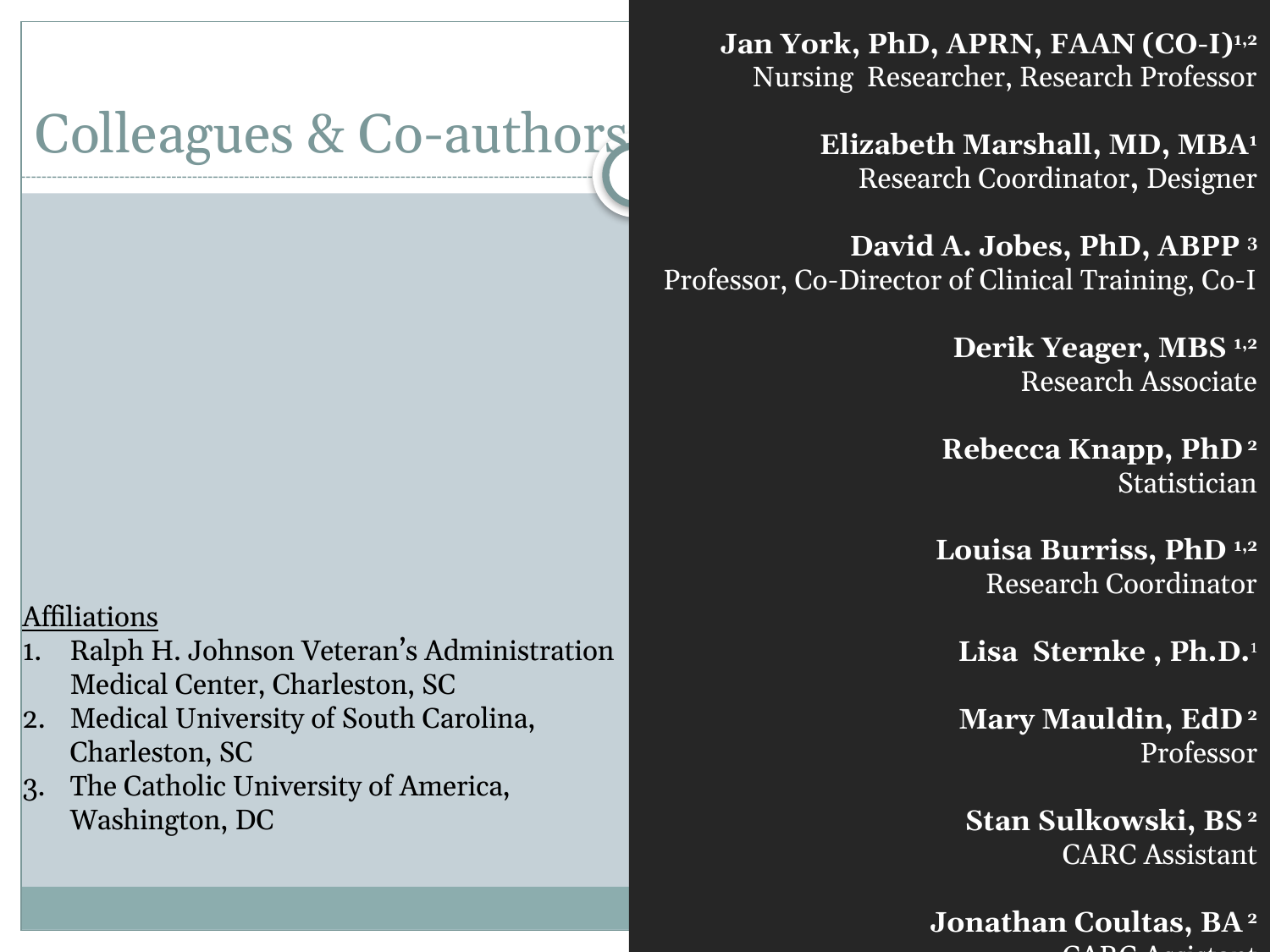

Jan York, PhD, APRN, FAAN (CO-I)1,2
 Nursing  Researcher, Research Professor

Elizabeth Marshall, MD, MBA1
Research Coordinator, Designer

David A. Jobes, PhD, ABPP 3
Professor, Co-Director of Clinical Training, Co-I
Derik Yeager, MBS 1,2
Research Associate
Rebecca Knapp, PhD 2
 Statistician
Louisa Burriss, PhD 1,2
Research Coordinator

Lisa  Sternke , Ph.D.1

Mary Mauldin, EdD 2
Professor

Stan Sulkowski, BS 2
CARC Assistant

Jonathan Coultas, BA 2
CARC Assistant
# Colleagues & Co-authors
3
Affiliations
Ralph H. Johnson Veteran’s Administration Medical Center, Charleston, SC
Medical University of South Carolina, Charleston, SC
The Catholic University of America, Washington, DC